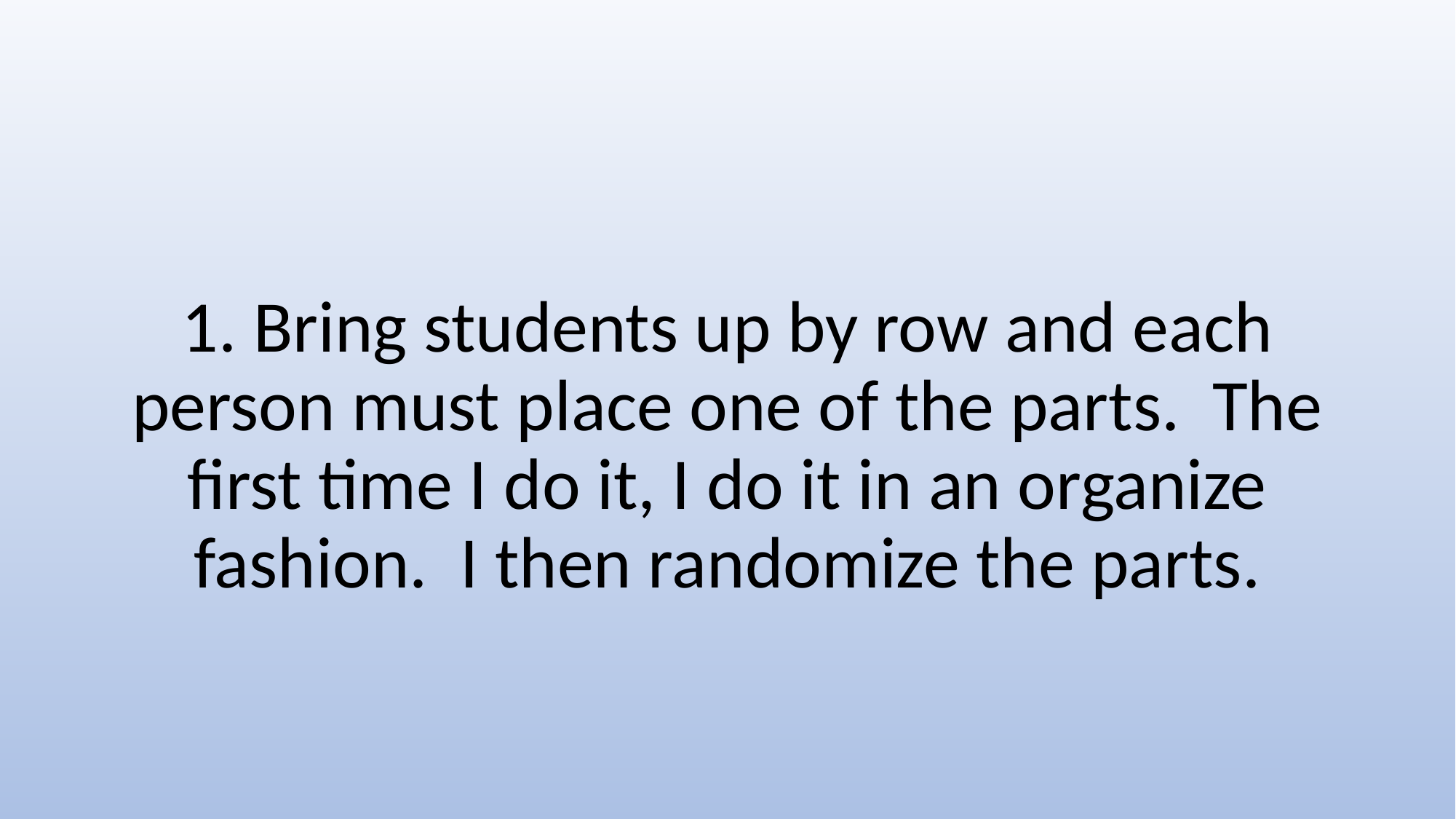

# 1. Bring students up by row and each person must place one of the parts.  The first time I do it, I do it in an organize fashion.  I then randomize the parts.